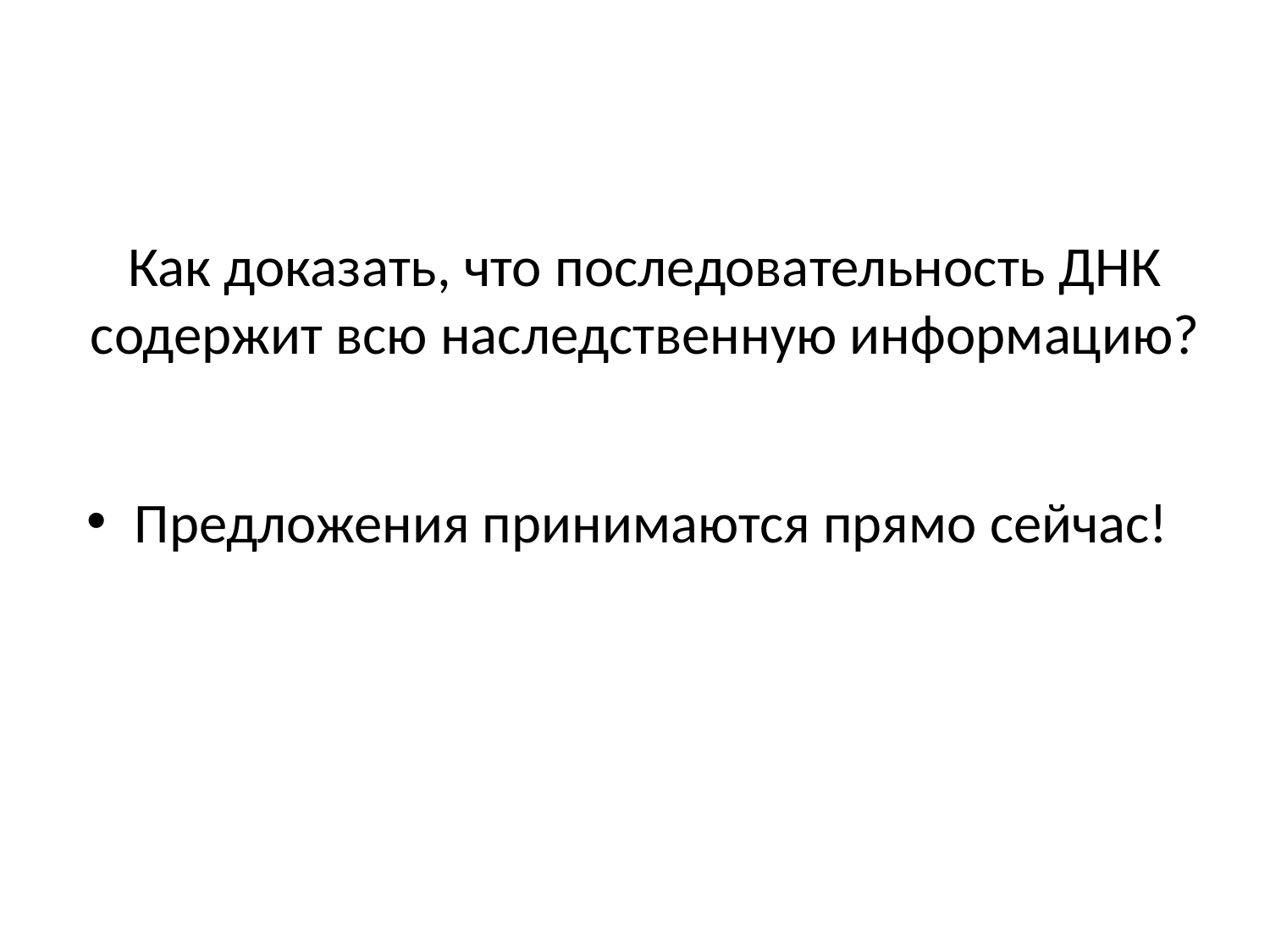

# Как доказать, что последовательность ДНК содержит всю наследственную информацию?
Предложения принимаются прямо сейчас!